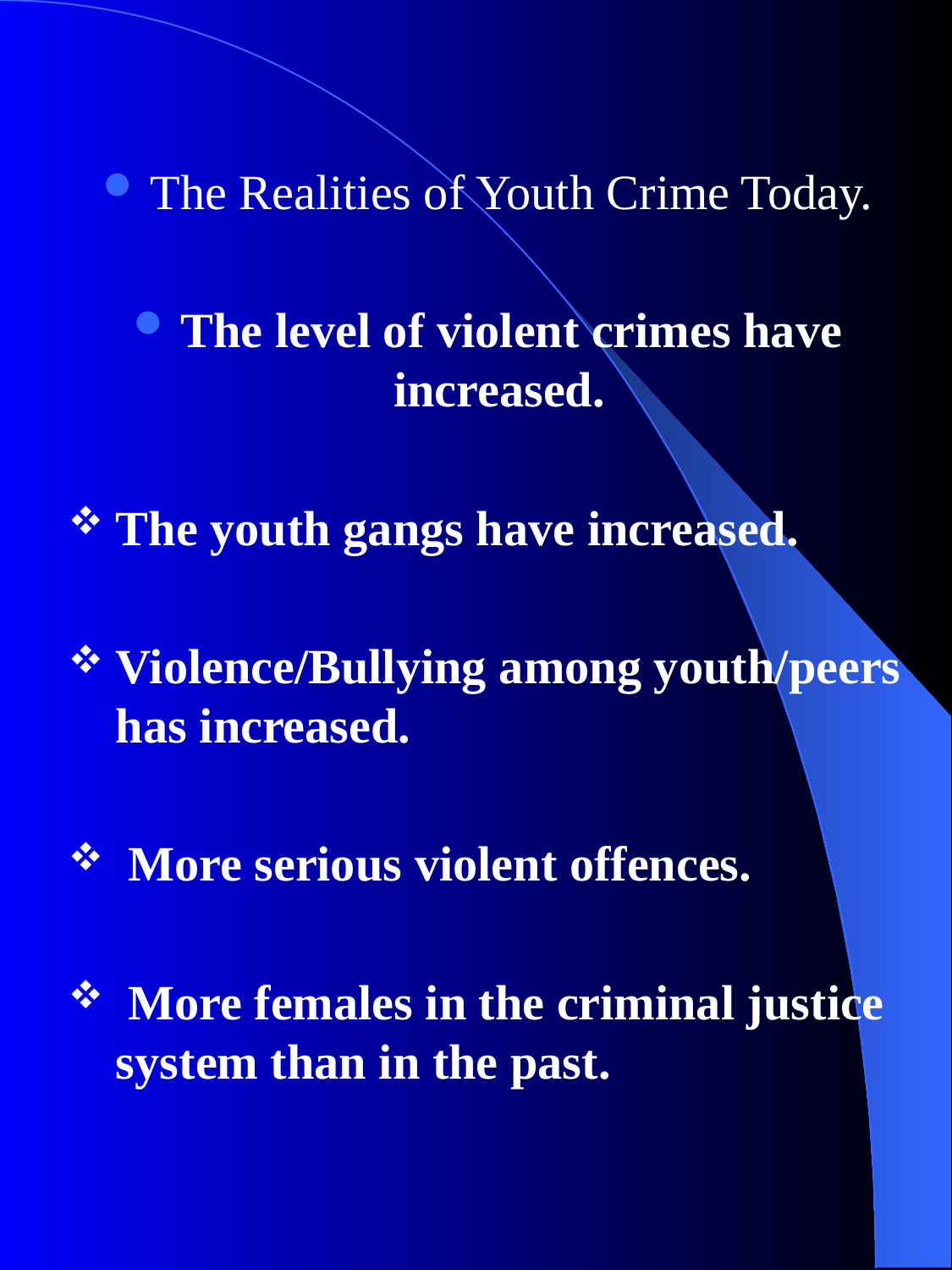

The Realities of Youth Crime Today.

The level of violent crimes have increased.

The youth gangs have increased.

Violence/Bullying among youth/peers has increased.

 More serious violent offences.

 More females in the criminal justice system than in the past.